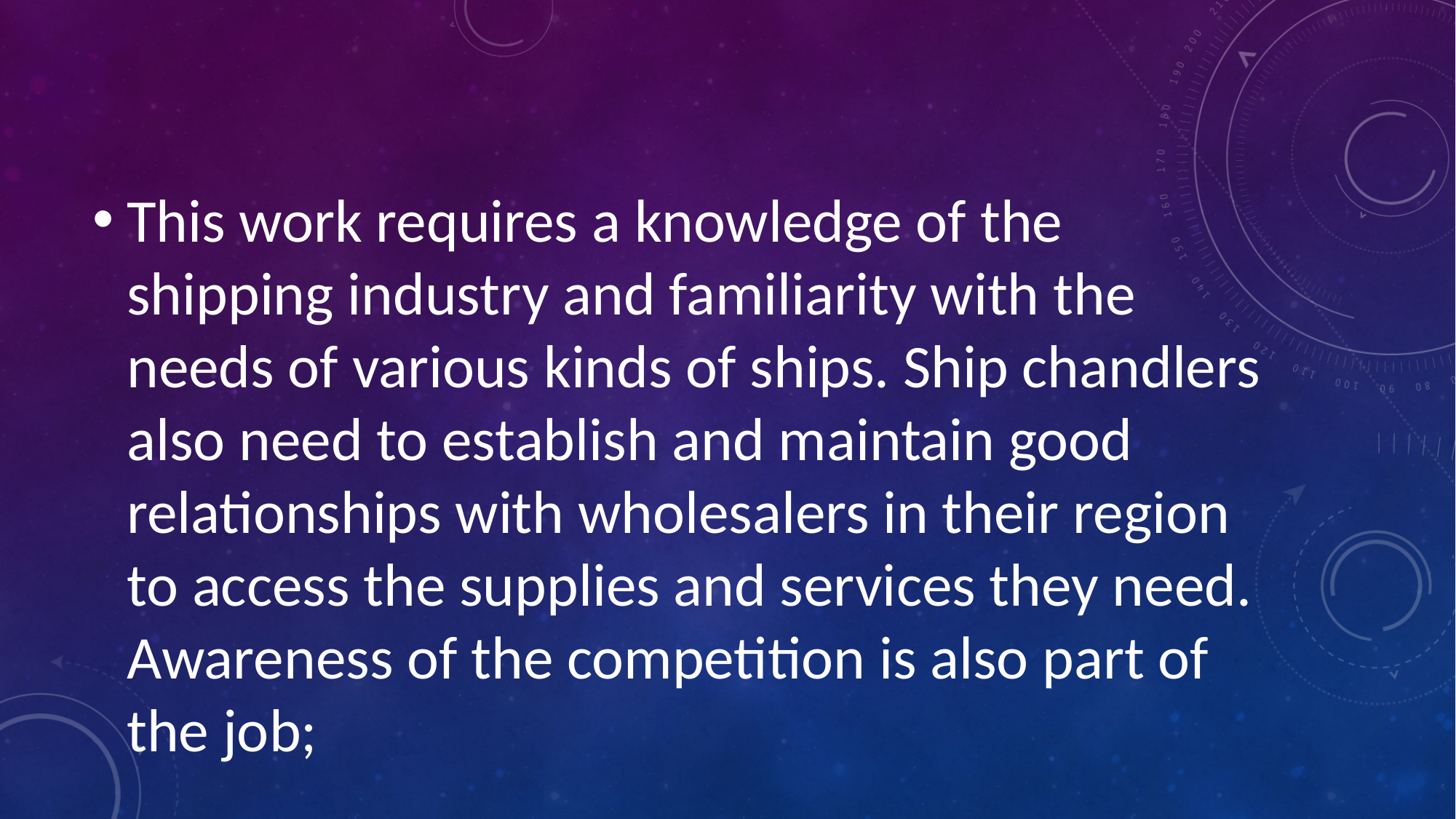

#
This work requires a knowledge of the shipping industry and familiarity with the needs of various kinds of ships. Ship chandlers also need to establish and maintain good relationships with wholesalers in their region to access the supplies and services they need. Awareness of the competition is also part of the job;